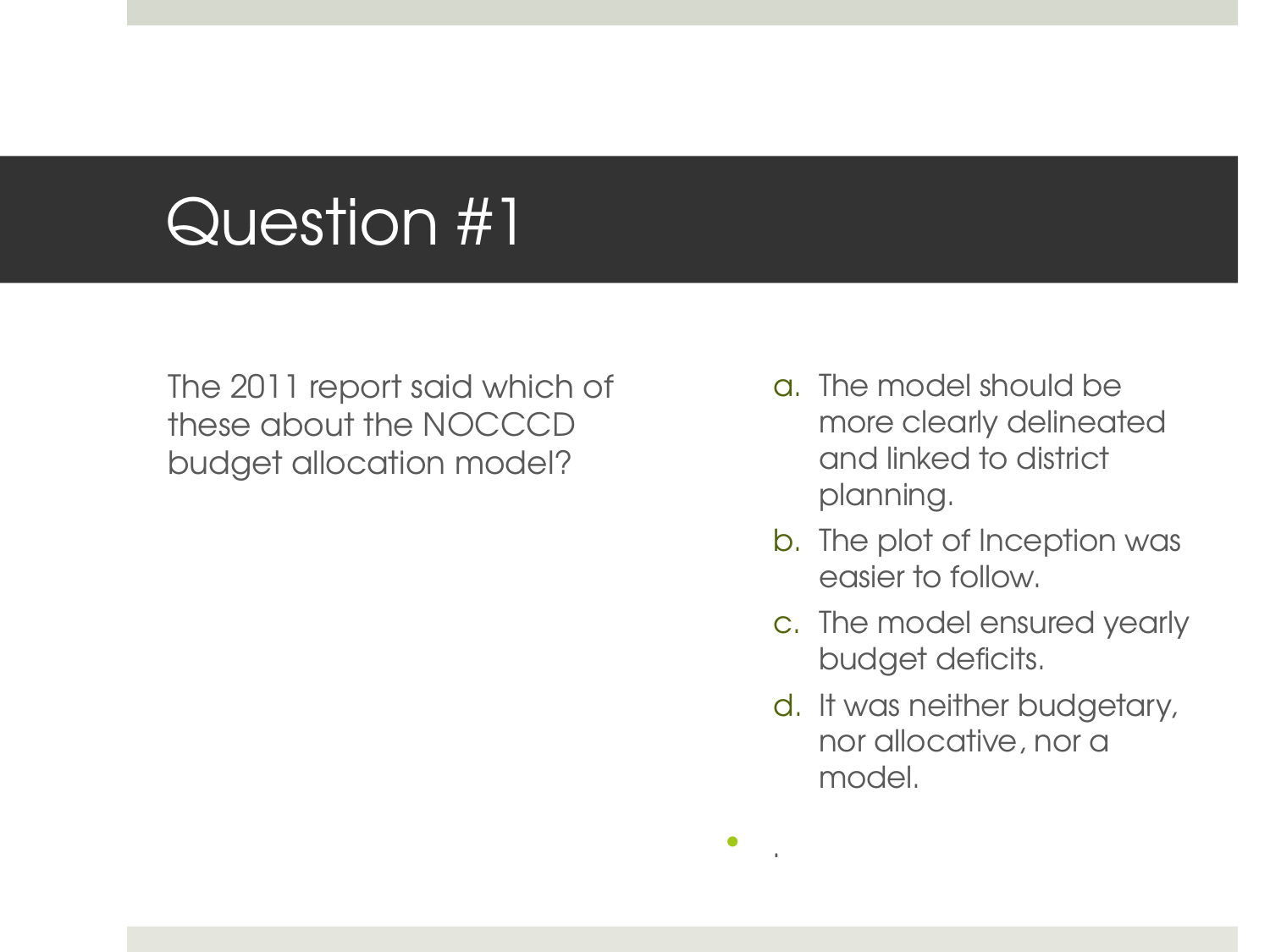

# Question #1
The 2011 report said which of these about the NOCCCD budget allocation model?
The model should be more clearly delineated and linked to district planning.
The plot of Inception was easier to follow.
The model ensured yearly budget deficits.
It was neither budgetary, nor allocative, nor a model.
.